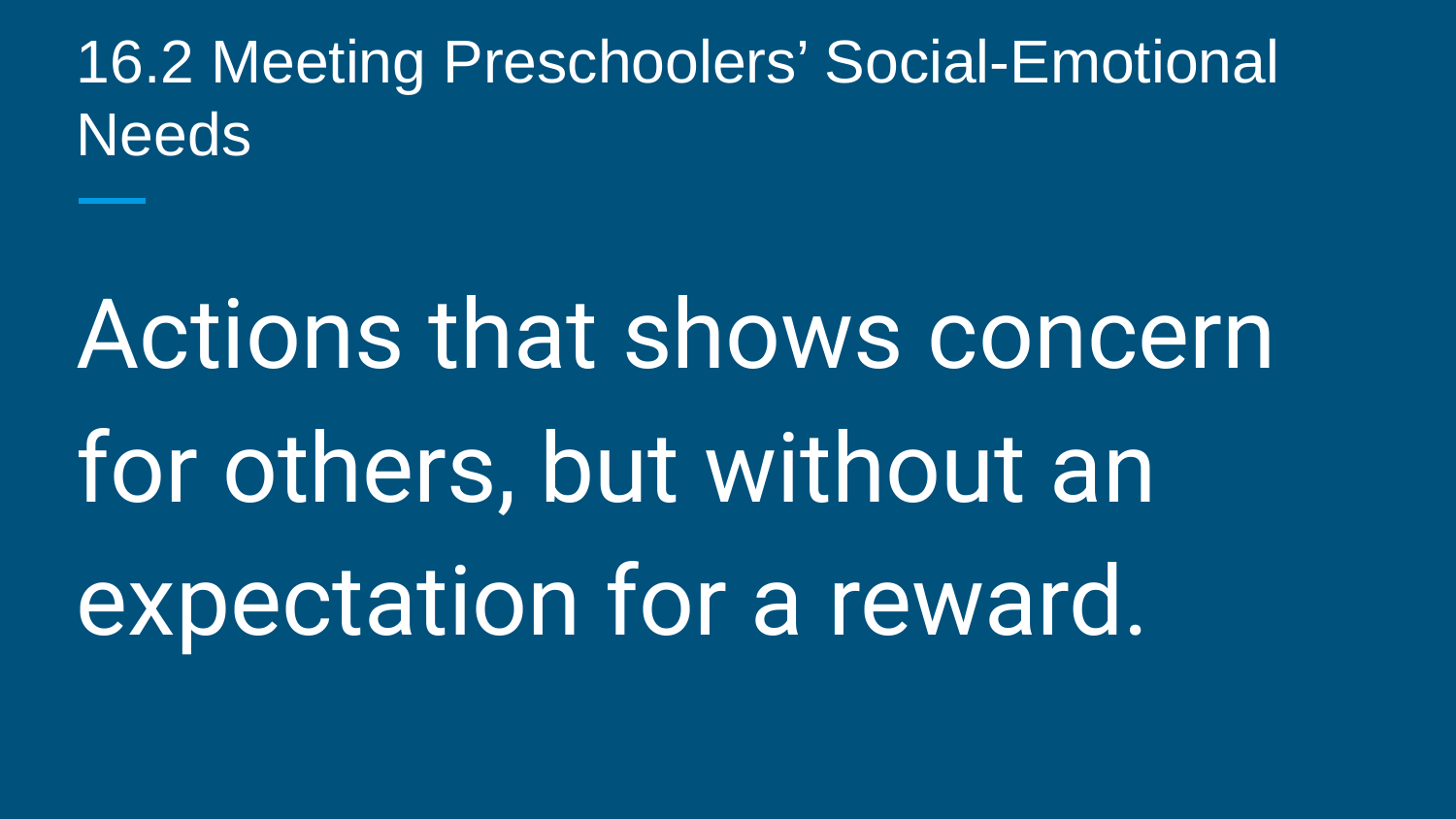

# 16.2 Meeting Preschoolers’ Social-Emotional Needs
Actions that shows concern for others, but without an expectation for a reward.